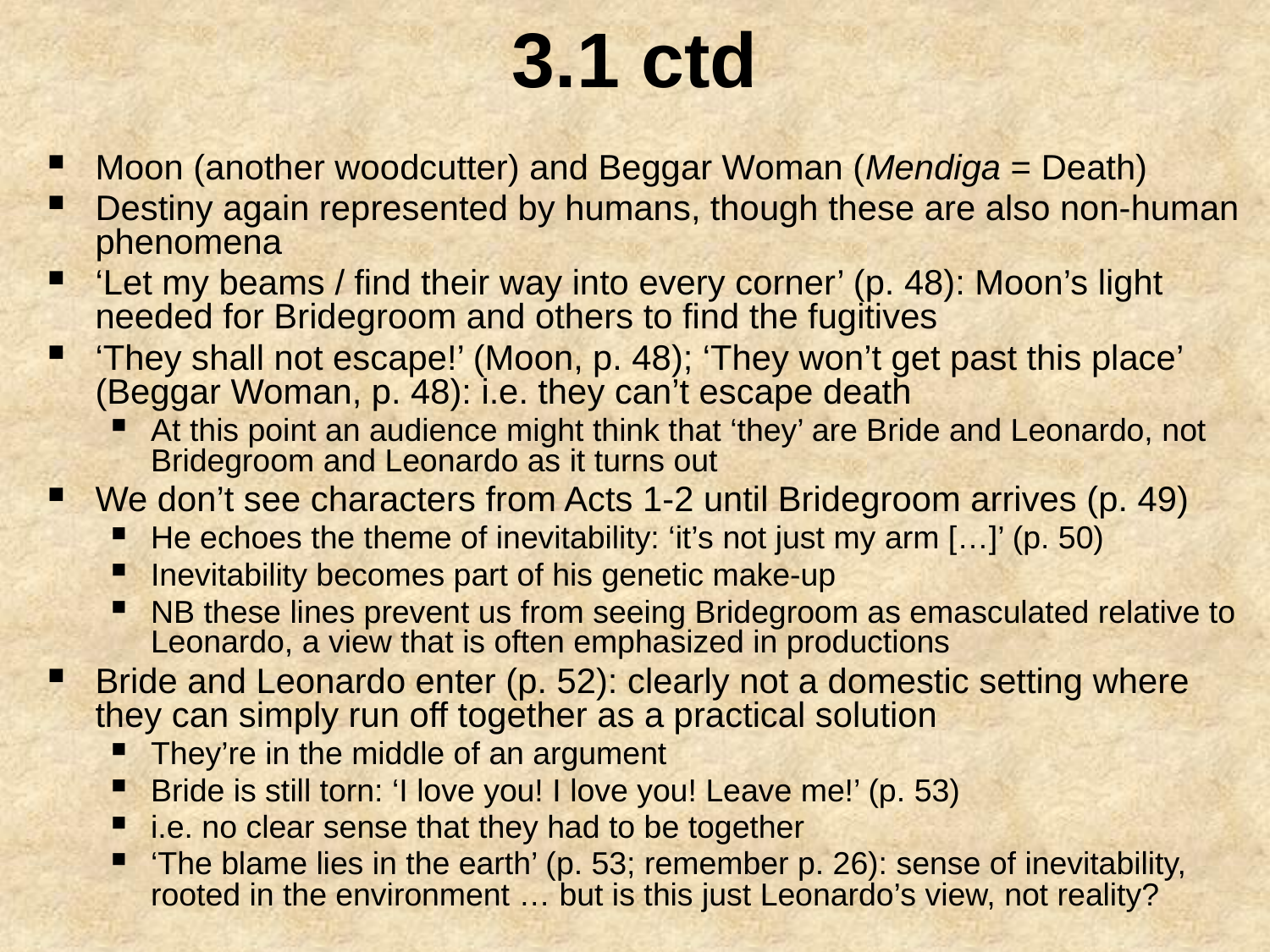

# 3.1 ctd
Moon (another woodcutter) and Beggar Woman (Mendiga = Death)
Destiny again represented by humans, though these are also non-human phenomena
‘Let my beams / find their way into every corner’ (p. 48): Moon’s light needed for Bridegroom and others to find the fugitives
‘They shall not escape!’ (Moon, p. 48); ‘They won’t get past this place’ (Beggar Woman, p. 48): i.e. they can’t escape death
At this point an audience might think that ‘they’ are Bride and Leonardo, not Bridegroom and Leonardo as it turns out
We don’t see characters from Acts 1-2 until Bridegroom arrives (p. 49)
He echoes the theme of inevitability: ‘it’s not just my arm […]’ (p. 50)
Inevitability becomes part of his genetic make-up
NB these lines prevent us from seeing Bridegroom as emasculated relative to Leonardo, a view that is often emphasized in productions
Bride and Leonardo enter (p. 52): clearly not a domestic setting where they can simply run off together as a practical solution
They’re in the middle of an argument
Bride is still torn: ‘I love you! I love you! Leave me!’ (p. 53)
i.e. no clear sense that they had to be together
‘The blame lies in the earth’ (p. 53; remember p. 26): sense of inevitability, rooted in the environment … but is this just Leonardo’s view, not reality?